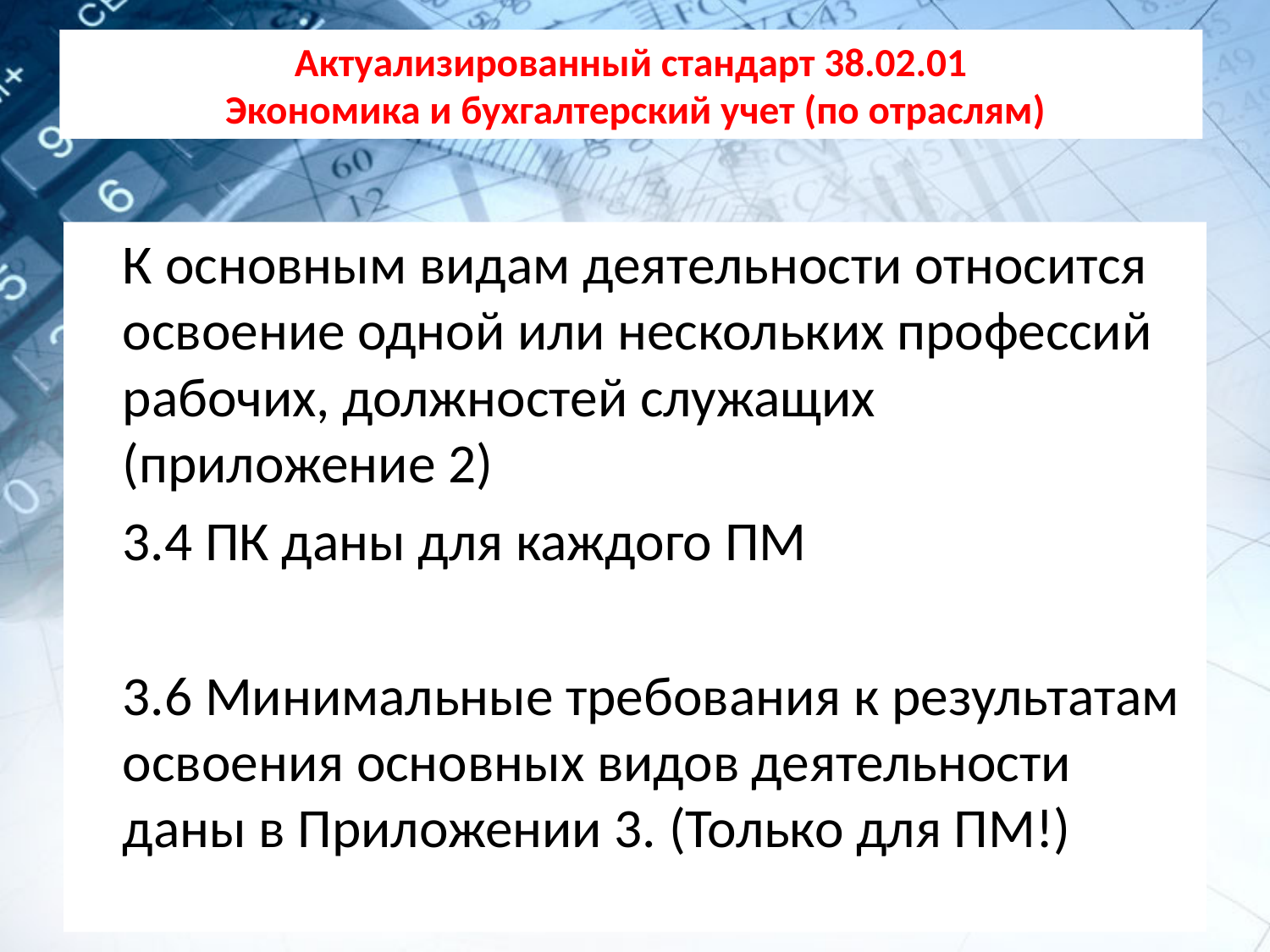

# Актуализированный стандарт 38.02.01 Экономика и бухгалтерский учет (по отраслям)
	К основным видам деятельности относится освоение одной или нескольких профессий рабочих, должностей служащих (приложение 2)
	3.4 ПК даны для каждого ПМ

	3.6 Минимальные требования к результатам освоения основных видов деятельности даны в Приложении 3. (Только для ПМ!)